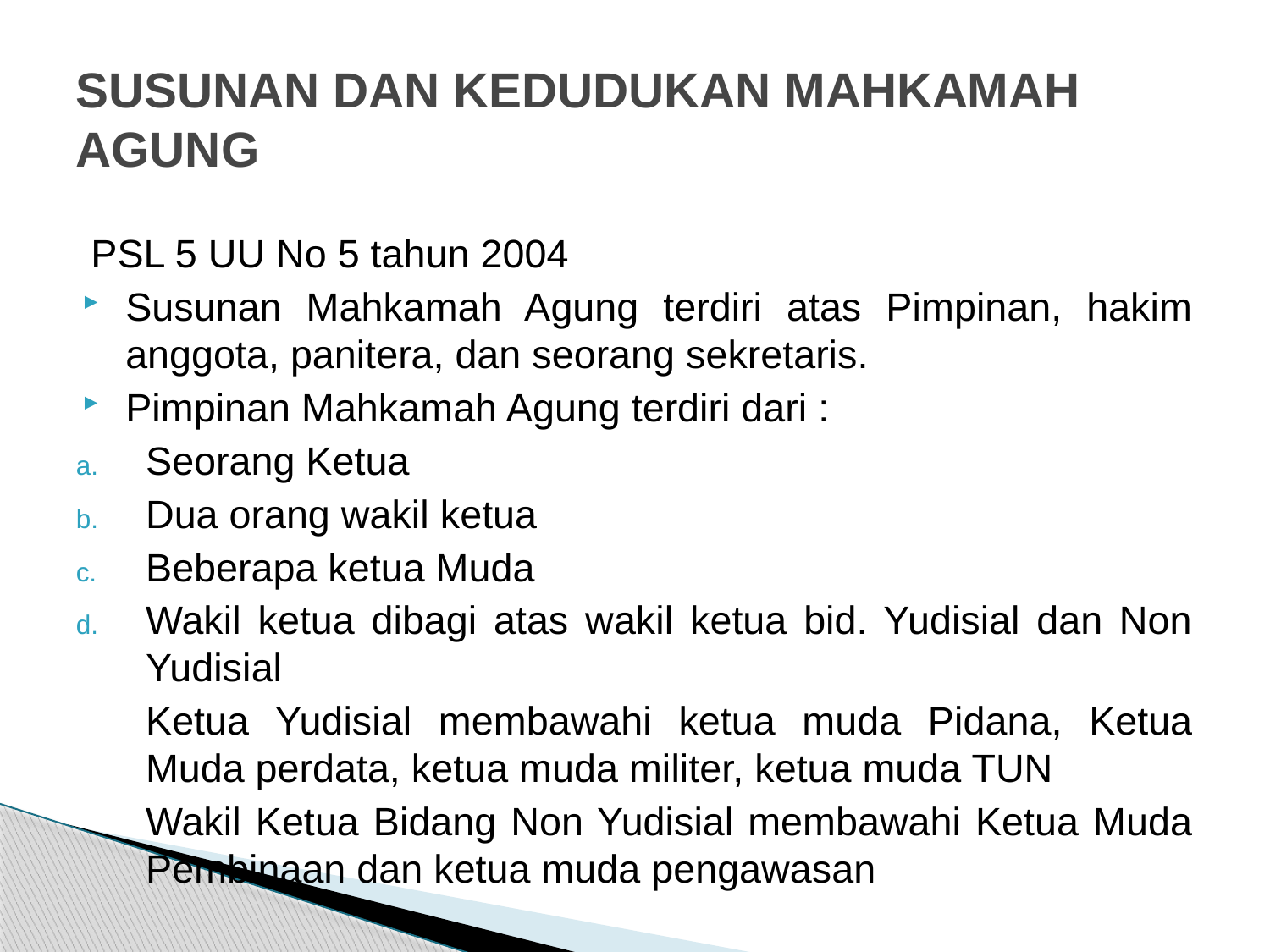

# SUSUNAN DAN KEDUDUKAN MAHKAMAH AGUNG
PSL 5 UU No 5 tahun 2004
Susunan Mahkamah Agung terdiri atas Pimpinan, hakim anggota, panitera, dan seorang sekretaris.
Pimpinan Mahkamah Agung terdiri dari :
Seorang Ketua
Dua orang wakil ketua
Beberapa ketua Muda
Wakil ketua dibagi atas wakil ketua bid. Yudisial dan Non Yudisial
	Ketua Yudisial membawahi ketua muda Pidana, Ketua Muda perdata, ketua muda militer, ketua muda TUN
	Wakil Ketua Bidang Non Yudisial membawahi Ketua Muda Pembinaan dan ketua muda pengawasan